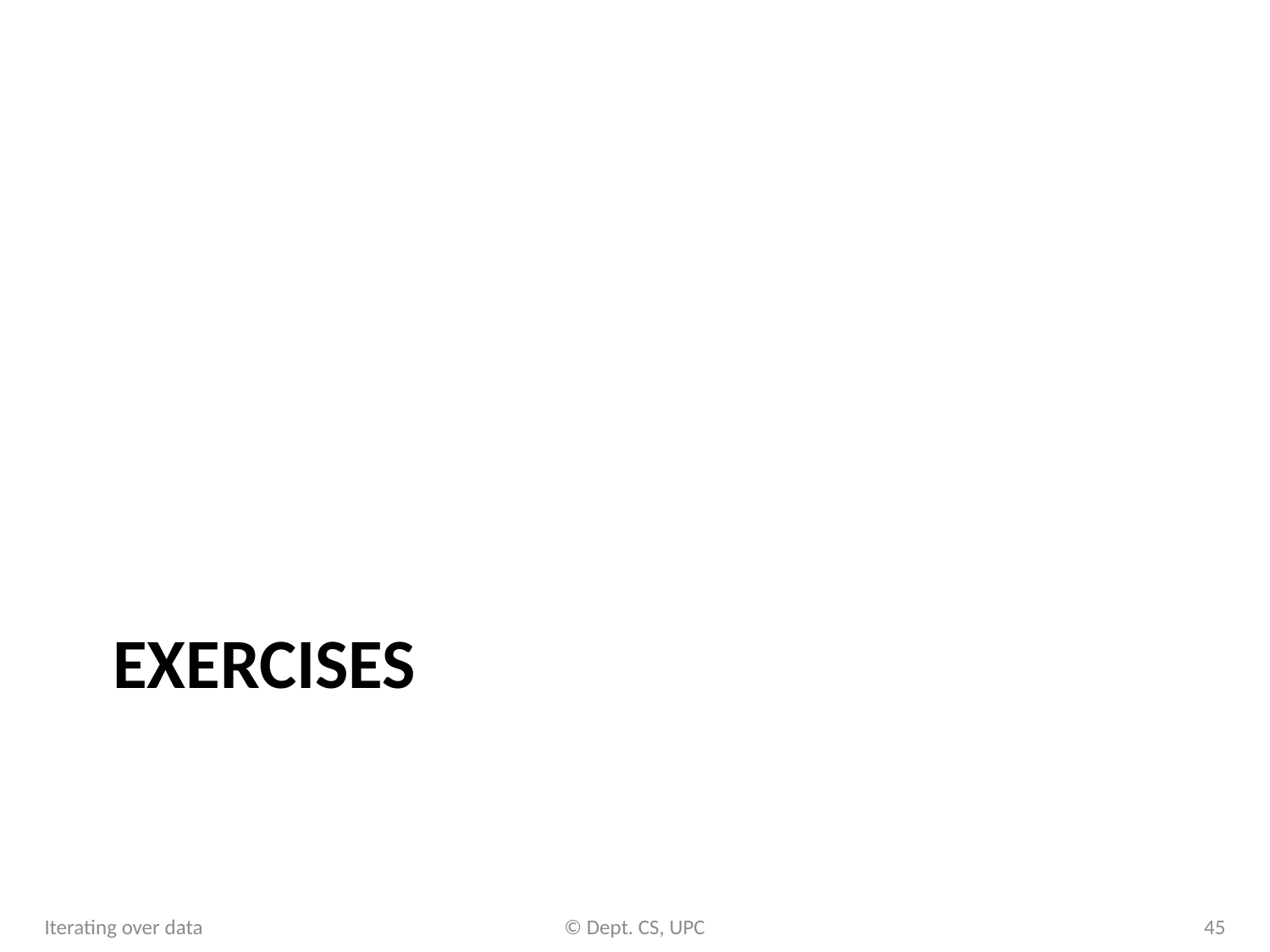

# EXERCISES
Iterating over data
© Dept. CS, UPC
45